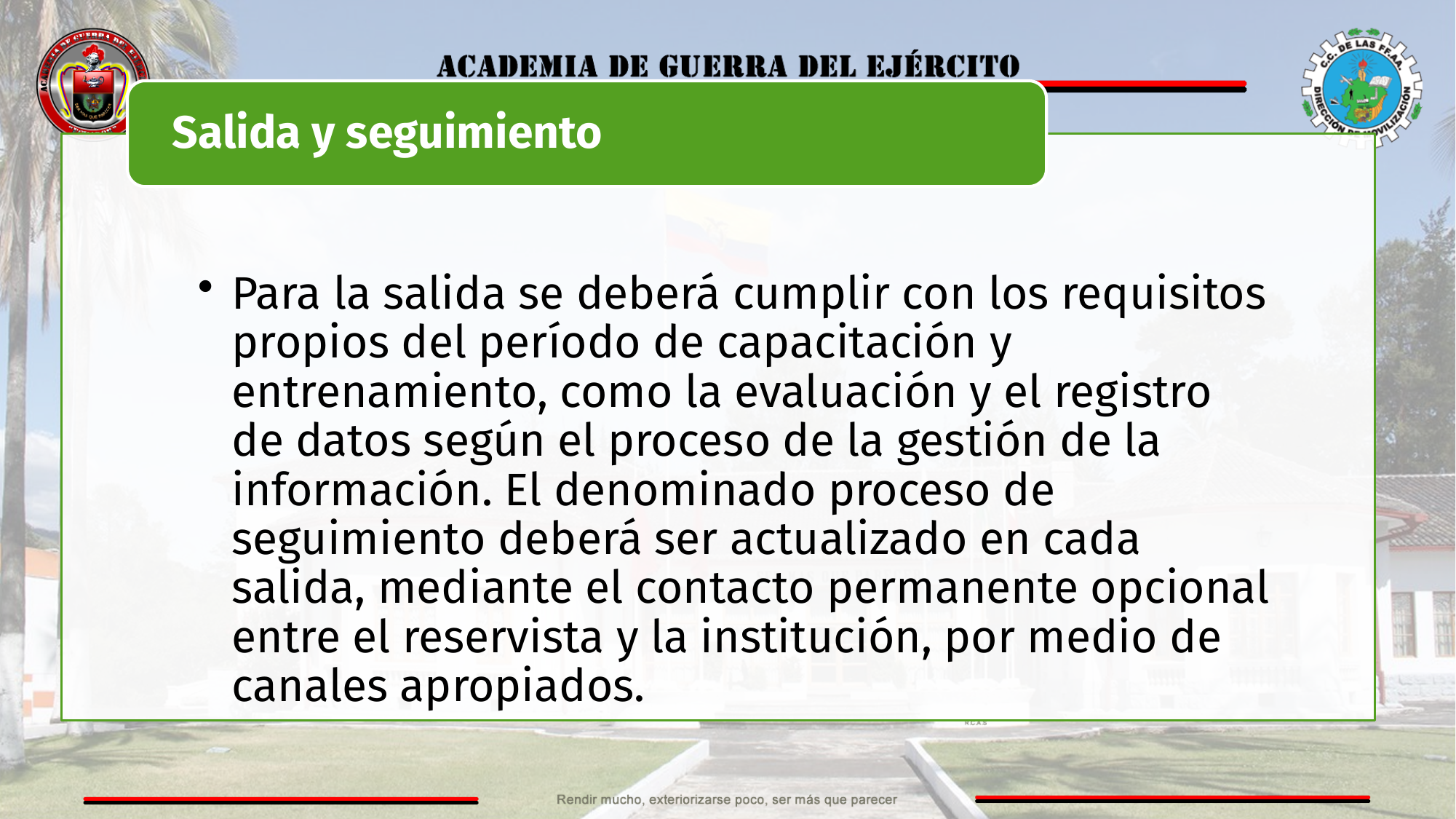

Para la salida se deberá cumplir con los requisitos propios del período de capacitación y entrenamiento, como la evaluación y el registro de datos según el proceso de la gestión de la información. El denominado proceso de seguimiento deberá ser actualizado en cada salida, mediante el contacto permanente opcional entre el reservista y la institución, por medio de canales apropiados.
Salida y seguimiento